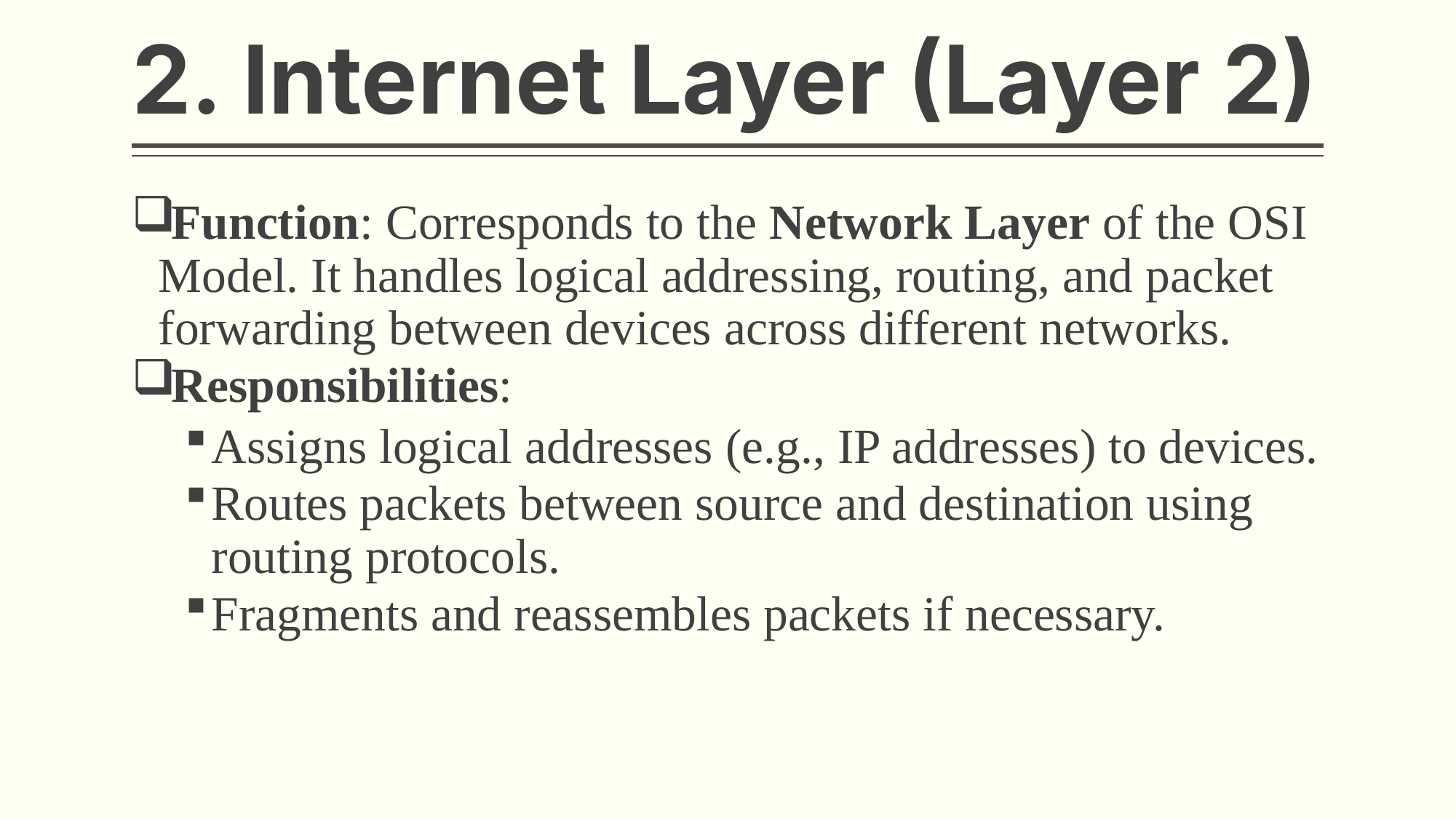

# 2. Internet Layer (Layer 2)
Function: Corresponds to the Network Layer of the OSI Model. It handles logical addressing, routing, and packet forwarding between devices across different networks.
Responsibilities:
Assigns logical addresses (e.g., IP addresses) to devices.
Routes packets between source and destination using routing protocols.
Fragments and reassembles packets if necessary.